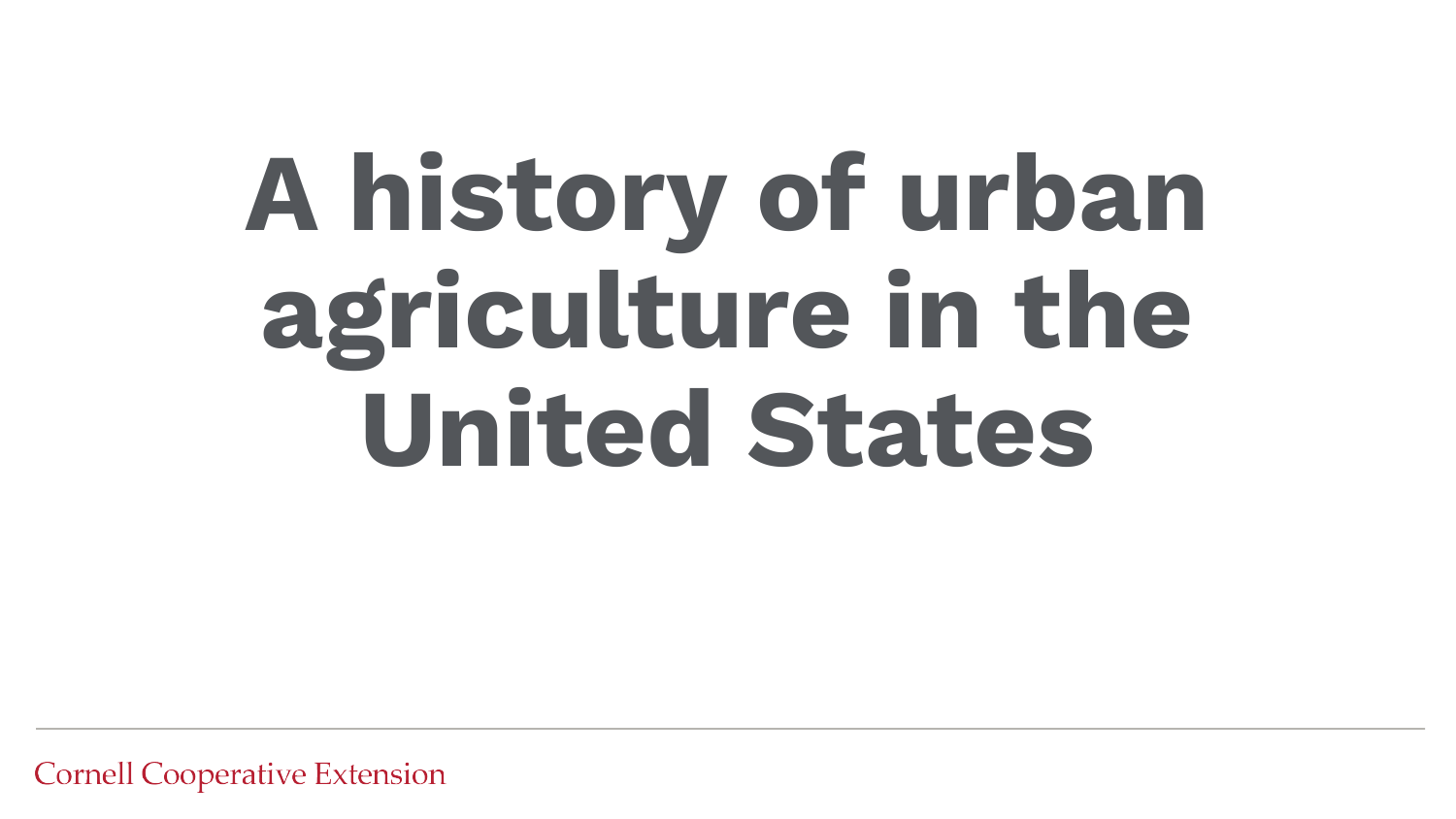

# A history of urban agriculture in the United States